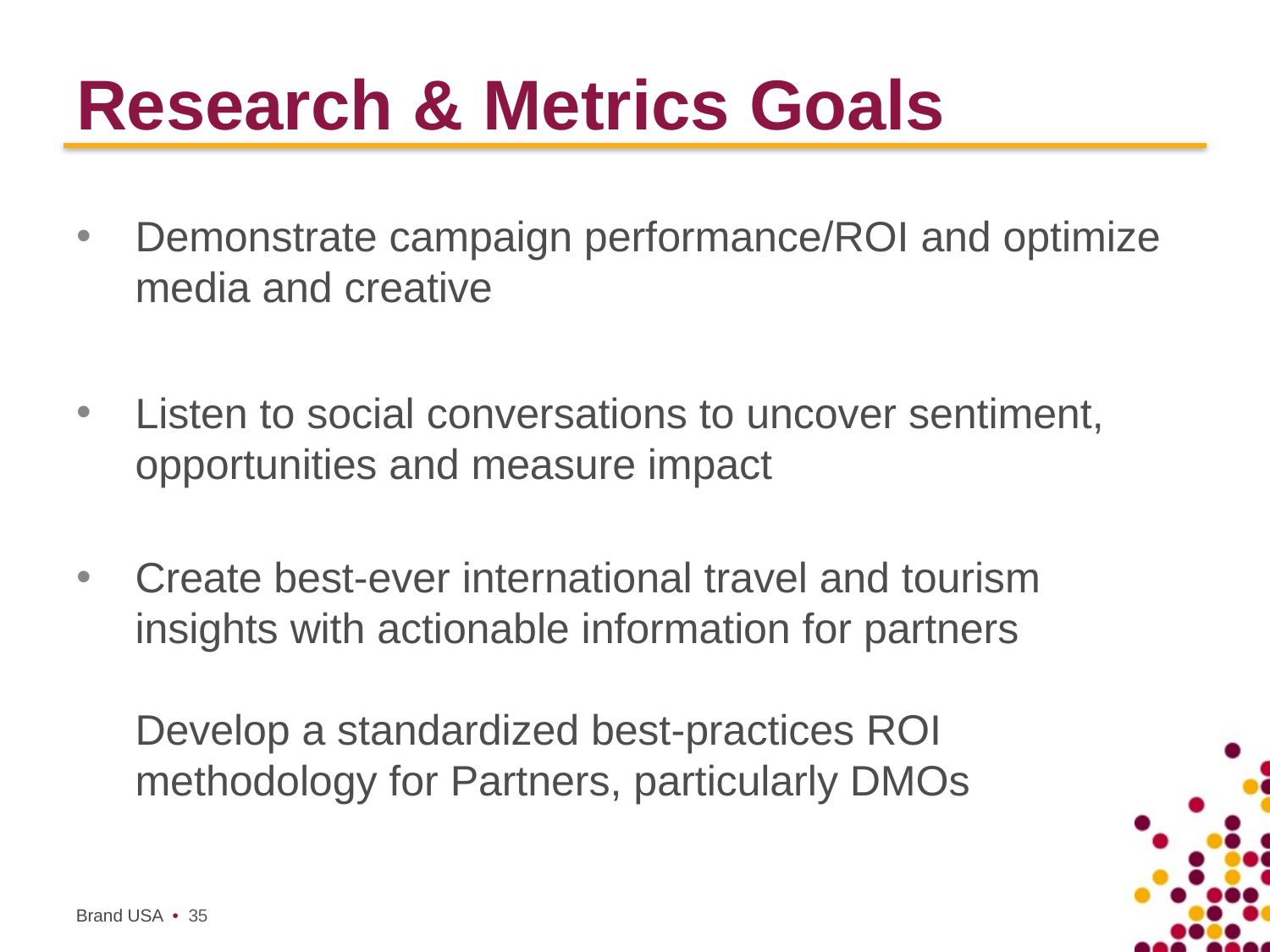

# Research & Metrics Goals

Demonstrate campaign performance/ROI and optimize media and creative

Listen to social conversations to uncover sentiment, opportunities and measure impact
Create best-ever international travel and tourism insights with actionable information for partners
Develop a standardized best-practices ROI methodology for Partners, particularly DMOs